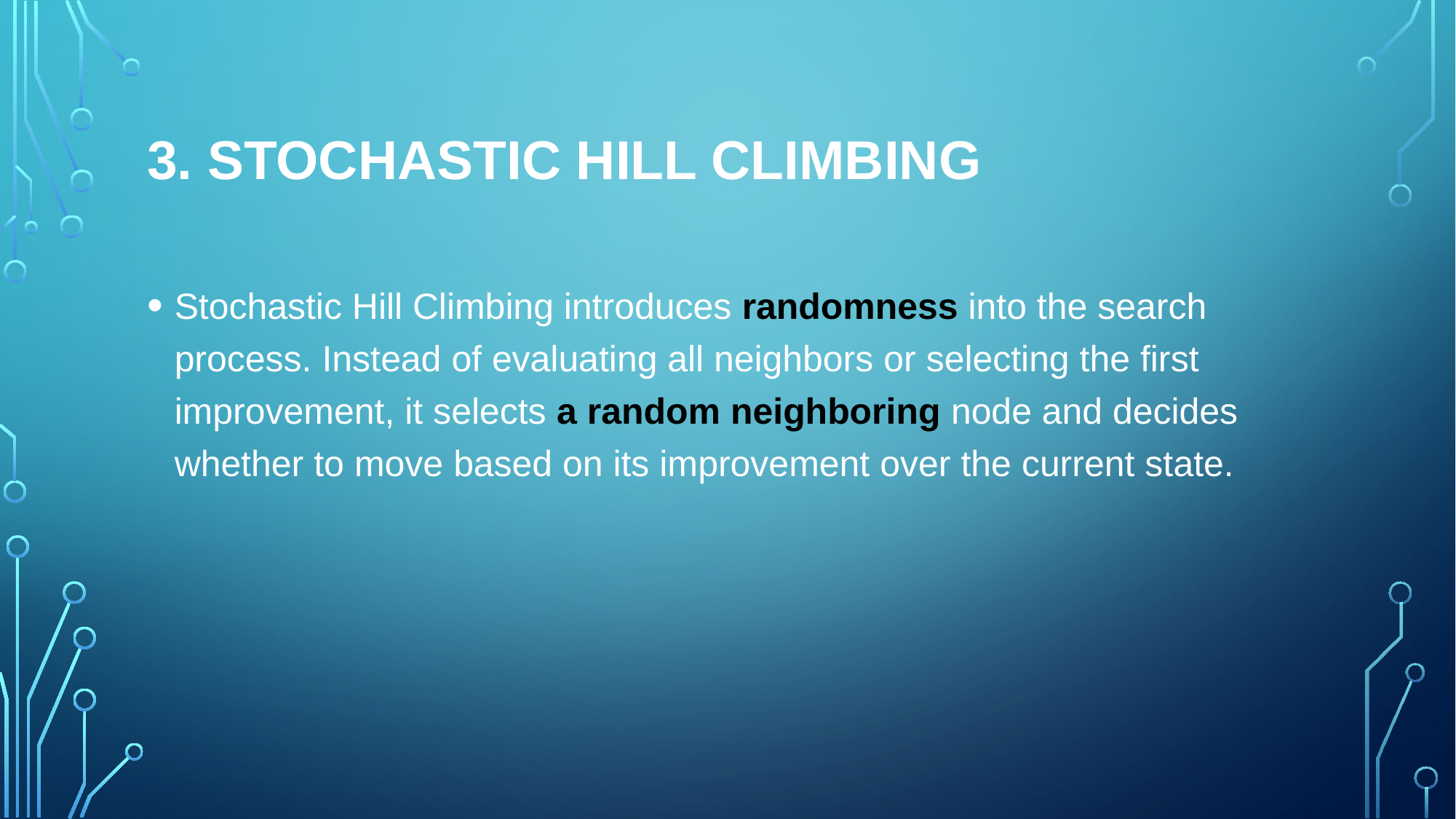

# 3. Stochastic Hill Climbing
Stochastic Hill Climbing introduces randomness into the search process. Instead of evaluating all neighbors or selecting the first improvement, it selects a random neighboring node and decides whether to move based on its improvement over the current state.